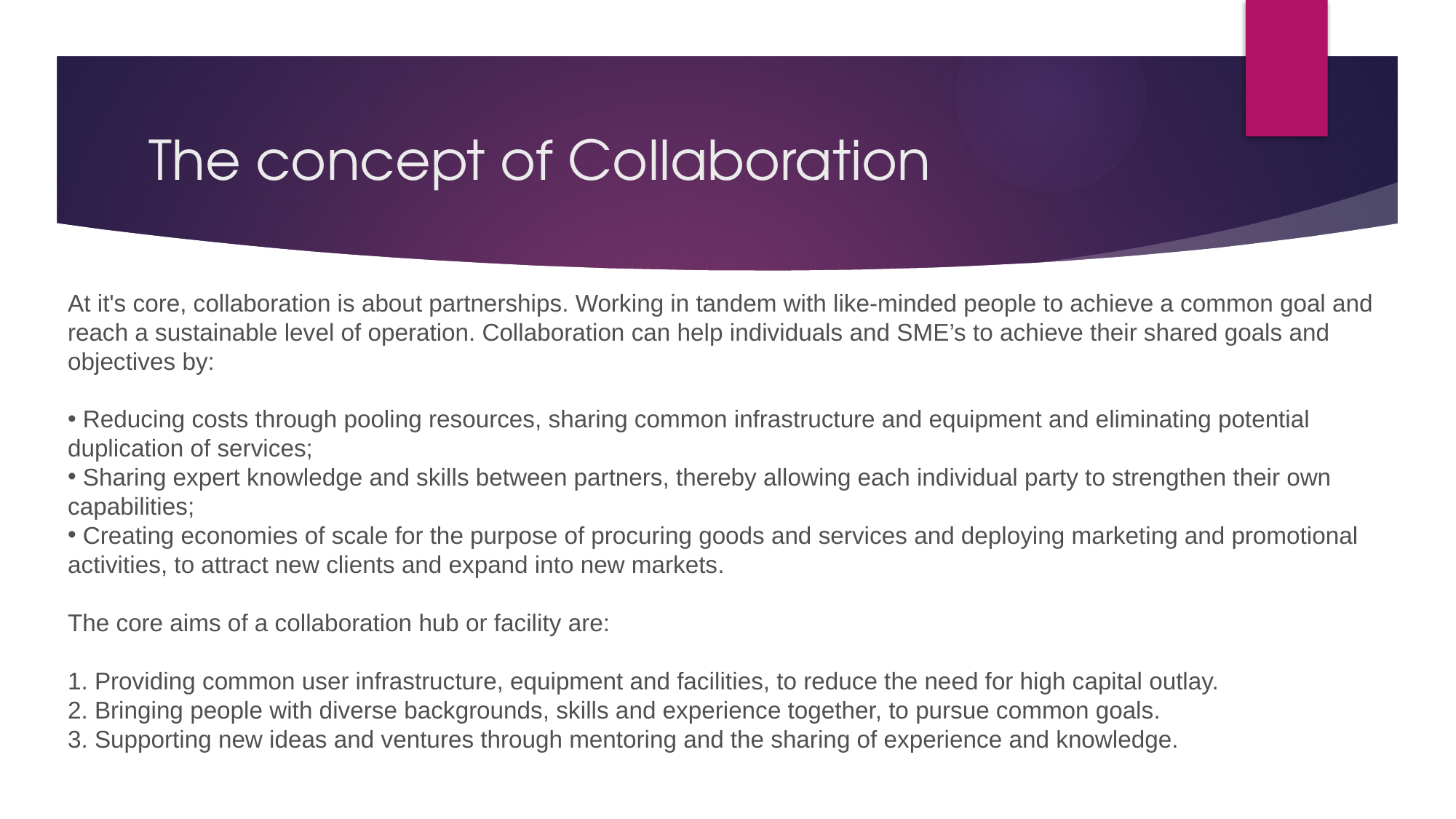

# The concept of Collaboration
At it's core, collaboration is about partnerships. Working in tandem with like-minded people to achieve a common goal and reach a sustainable level of operation. Collaboration can help individuals and SME’s to achieve their shared goals and objectives by:

 Reducing costs through pooling resources, sharing common infrastructure and equipment and eliminating potential duplication of services;
 Sharing expert knowledge and skills between partners, thereby allowing each individual party to strengthen their own capabilities;
 Creating economies of scale for the purpose of procuring goods and services and deploying marketing and promotional activities, to attract new clients and expand into new markets.

The core aims of a collaboration hub or facility are:

1. Providing common user infrastructure, equipment and facilities, to reduce the need for high capital outlay.
2. Bringing people with diverse backgrounds, skills and experience together, to pursue common goals.
3. Supporting new ideas and ventures through mentoring and the sharing of experience and knowledge.